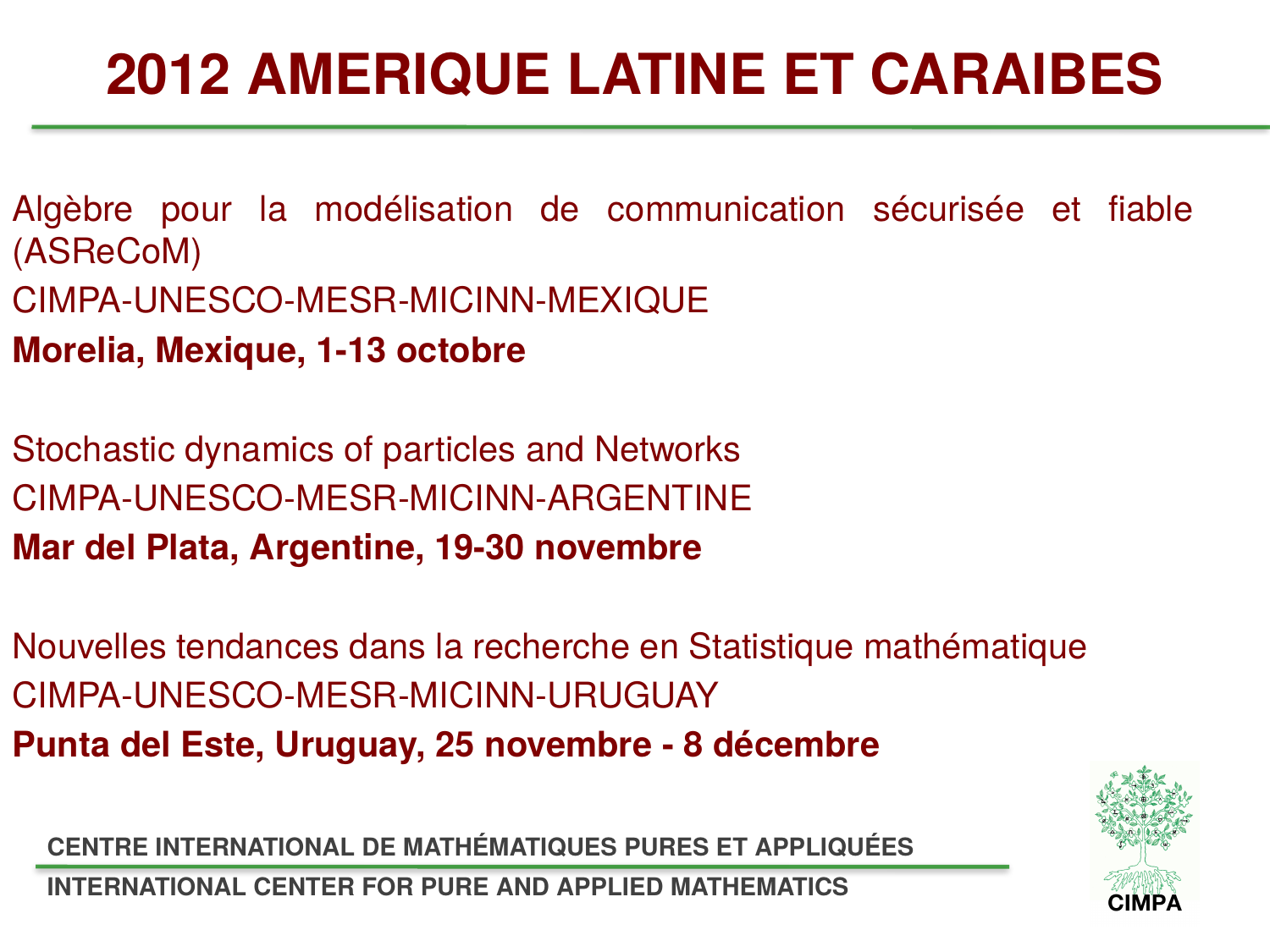

# 2012 AMERIQUE LATINE ET CARAIBES
Algèbre pour la modélisation de communication sécurisée et fiable (ASReCoM)
CIMPA-UNESCO-MESR-MICINN-MEXIQUE
Morelia, Mexique, 1-13 octobre

Stochastic dynamics of particles and Networks
CIMPA-UNESCO-MESR-MICINN-ARGENTINE
Mar del Plata, Argentine, 19-30 novembre

Nouvelles tendances dans la recherche en Statistique mathématique
CIMPA-UNESCO-MESR-MICINN-URUGUAY
Punta del Este, Uruguay, 25 novembre - 8 décembre